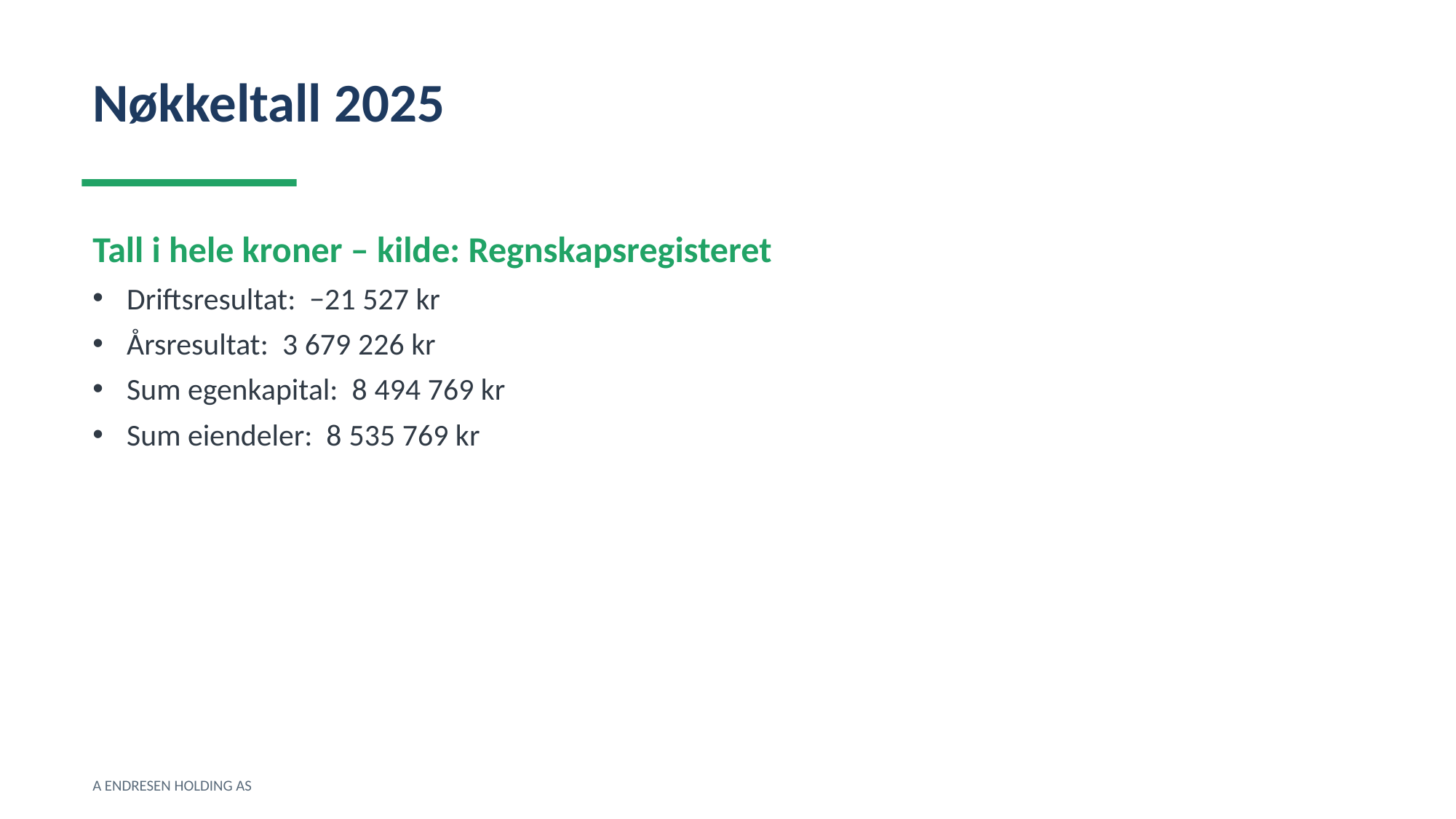

Nøkkeltall 2025

Tall i hele kroner – kilde: Regnskapsregisteret
Driftsresultat:  −21 527 kr
Årsresultat:  3 679 226 kr
Sum egenkapital:  8 494 769 kr
Sum eiendeler:  8 535 769 kr
A ENDRESEN HOLDING AS